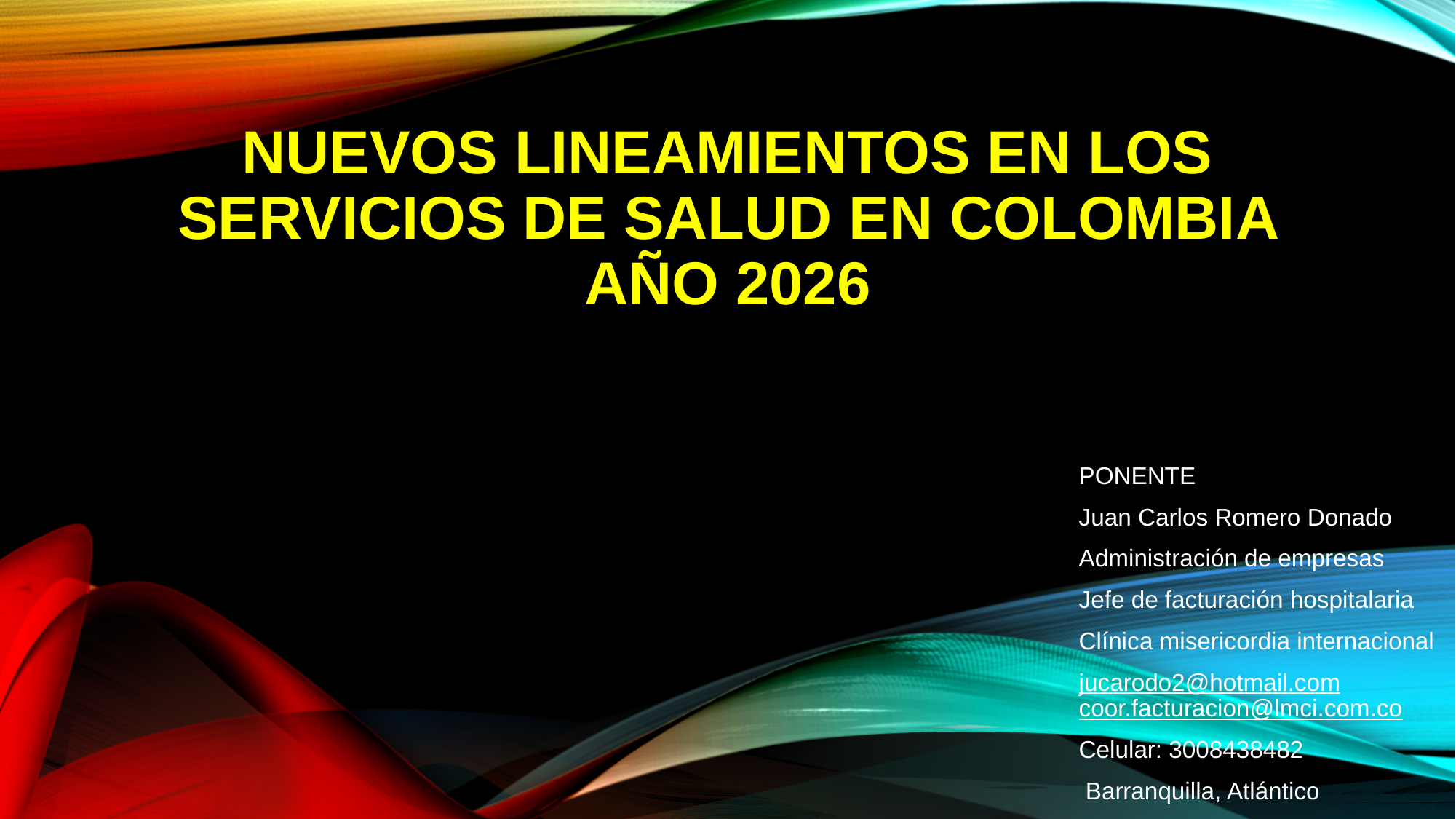

# NUEVOS LINEAMIENTOS EN LOS SERVICIOS DE Salud EN COLOMBIA AÑO 2026
PONENTE
Juan Carlos Romero Donado
Administración de empresas
Jefe de facturación hospitalaria
Clínica misericordia internacional
jucarodo2@hotmail.com coor.facturacion@lmci.com.co
Celular: 3008438482
 Barranquilla, Atlántico